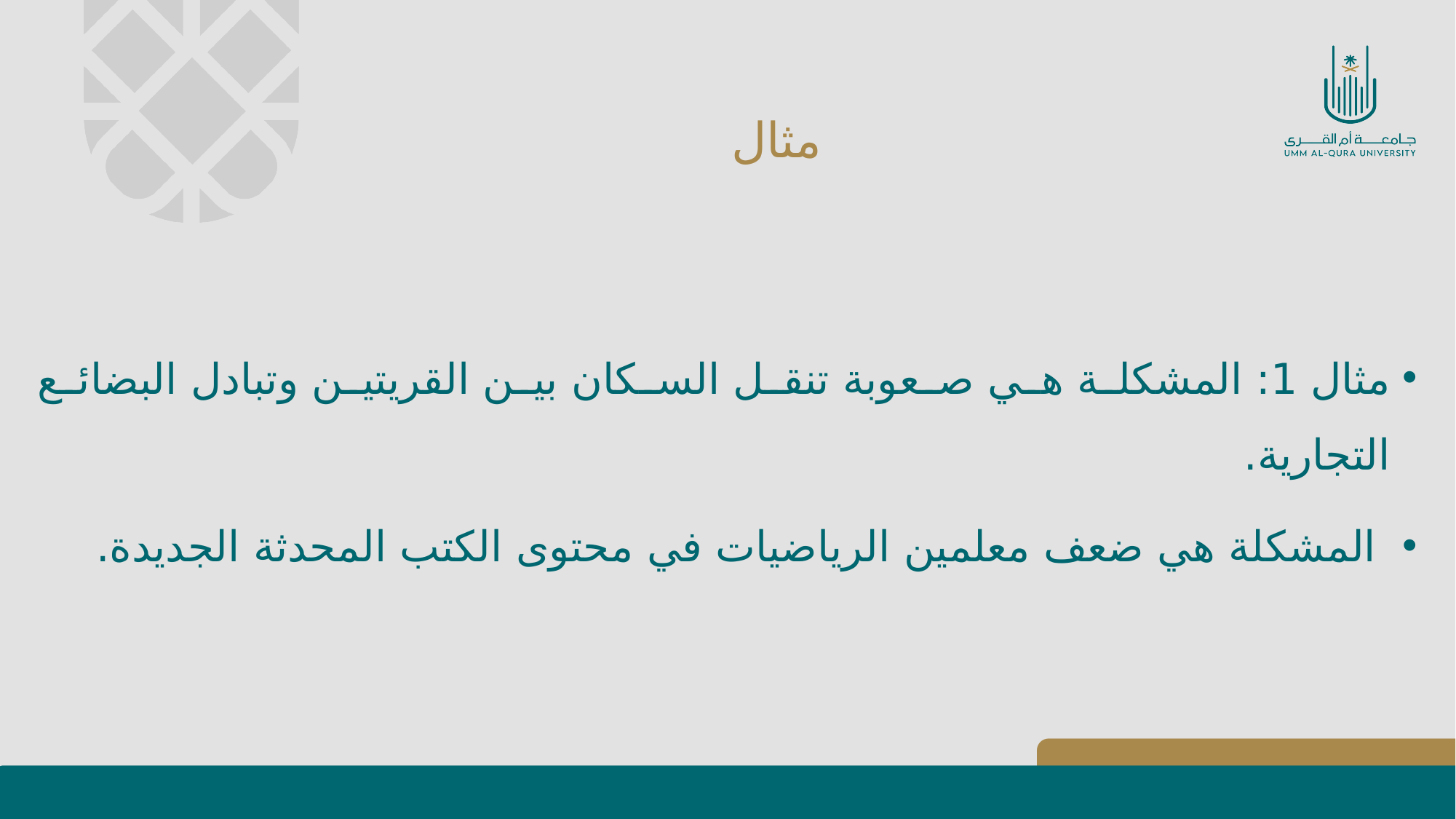

# مثال

مثال 1: المشكلة هي صعوبة تنقل السكان بين القريتين وتبادل البضائع التجارية.
 المشكلة هي ضعف معلمين الرياضيات في محتوى الكتب المحدثة الجديدة.